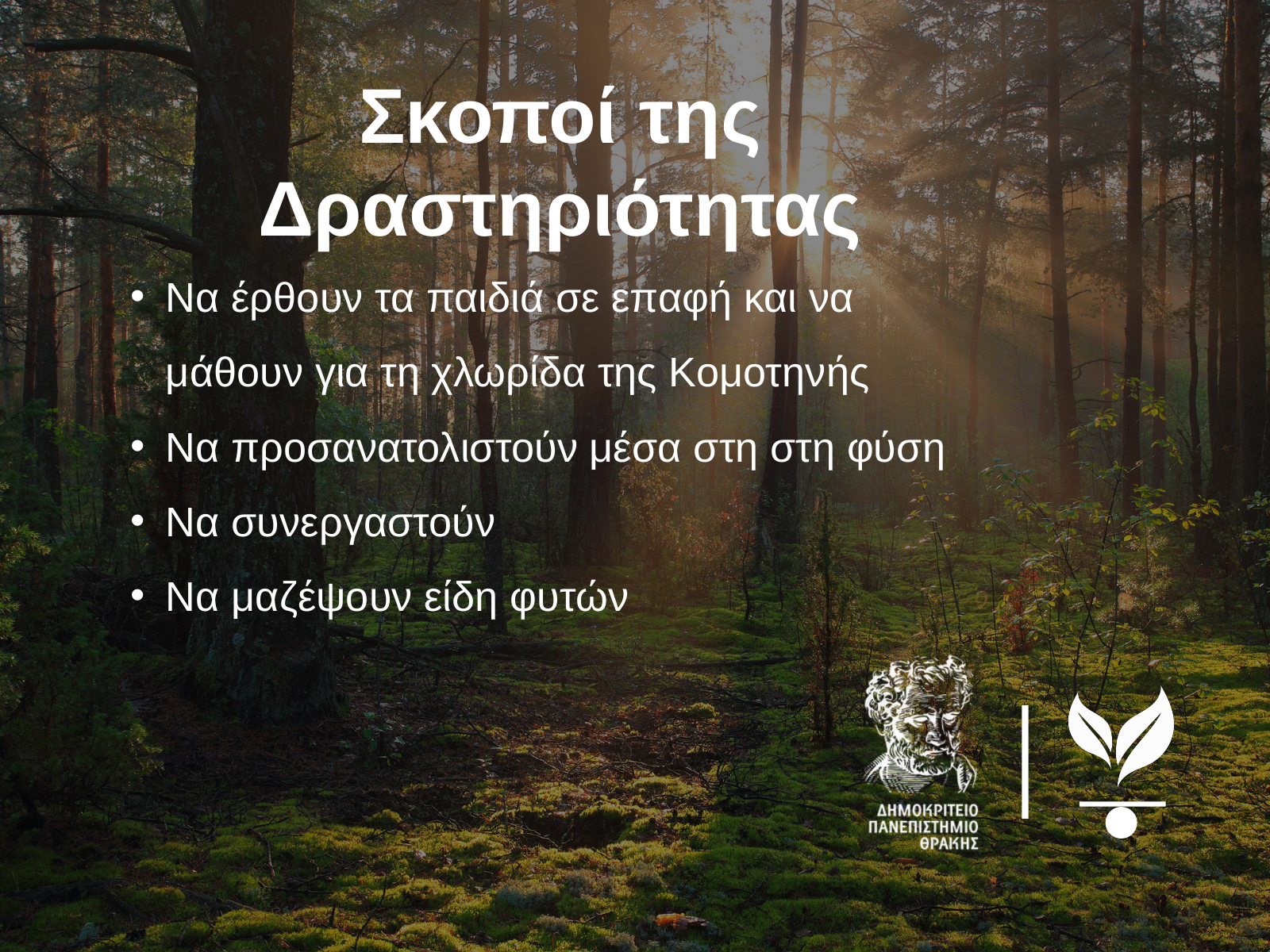

Σκοποί της Δραστηριότητας

Να έρθουν τα παιδιά σε επαφή και να μάθουν για τη χλωρίδα της Κομοτηνής
Nα προσανατολιστούν μέσα στη στη φύση
Να συνεργαστούν
Nα μαζέψουν είδη φυτών